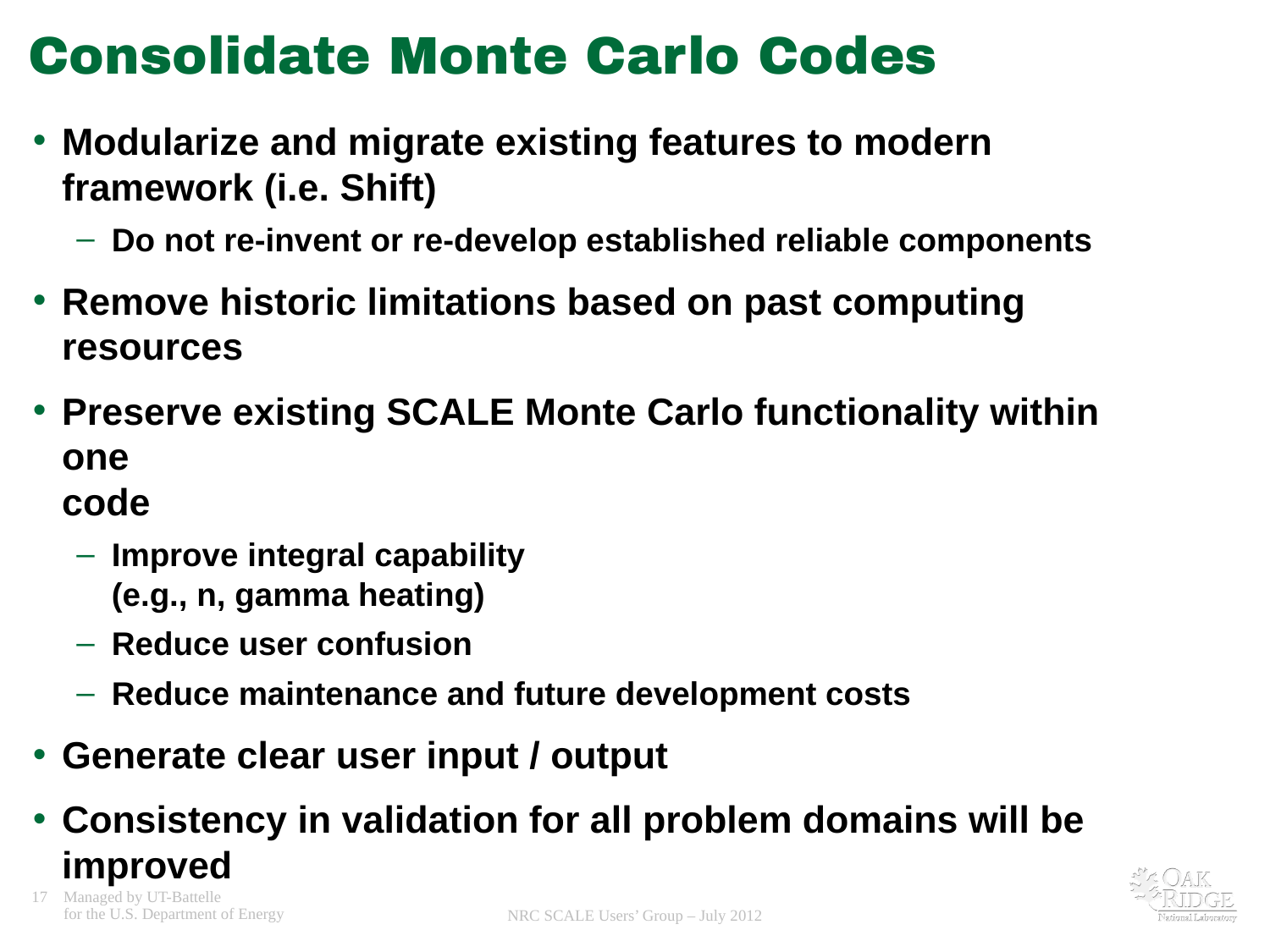

# Consolidate Monte Carlo Codes
Modularize and migrate existing features to modern framework (i.e. Shift)
Do not re-invent or re-develop established reliable components
Remove historic limitations based on past computing resources
Preserve existing SCALE Monte Carlo functionality within one
code
Improve integral capability
(e.g., n, gamma heating)
Reduce user confusion
Reduce maintenance and future development costs
Generate clear user input / output
Consistency in validation for all problem domains will be improved